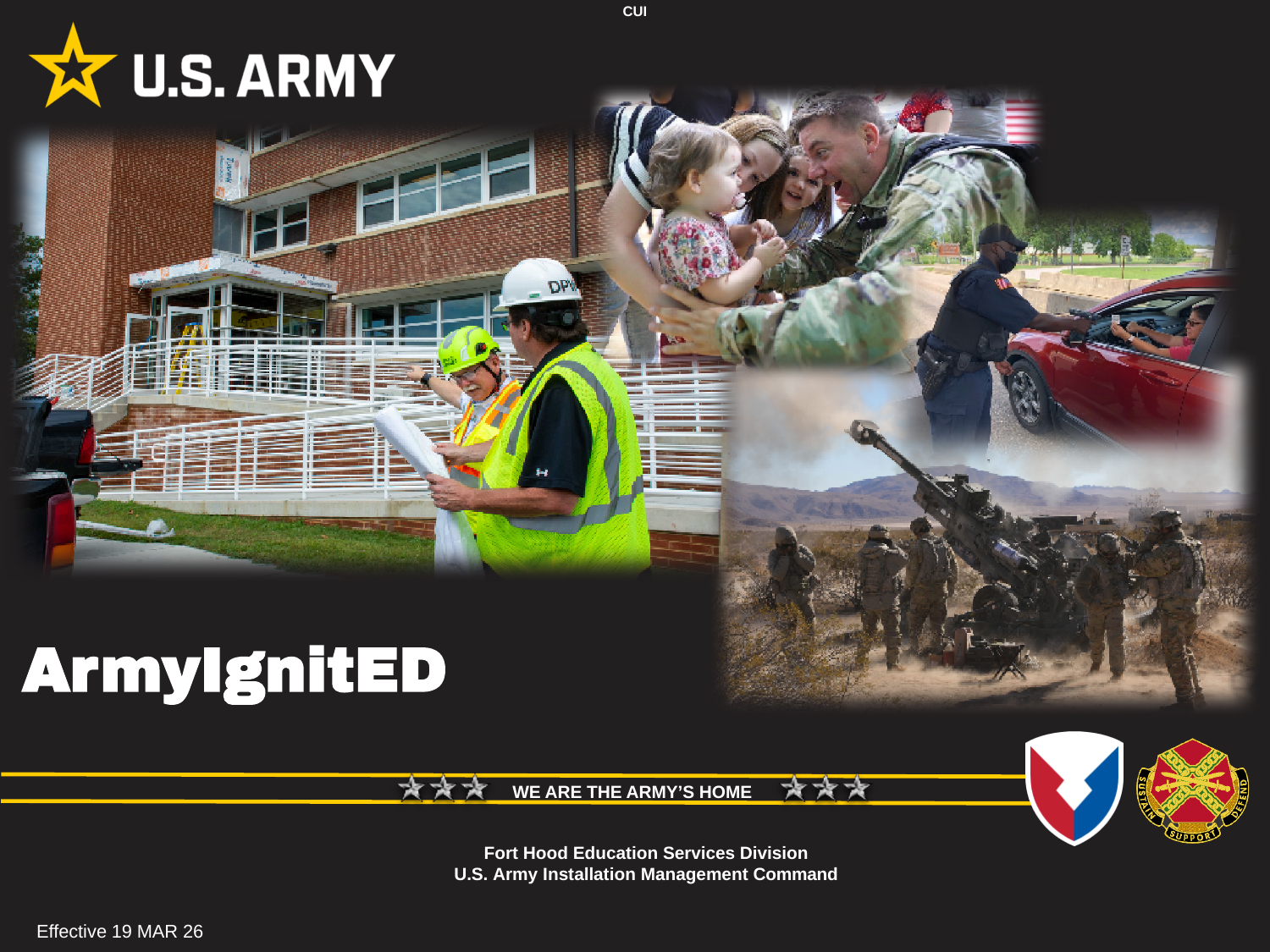

CUI

ArmyIgnitED
Fort Hood Education Services Division
U.S. Army Installation Management Command
Effective 19 MAR 26